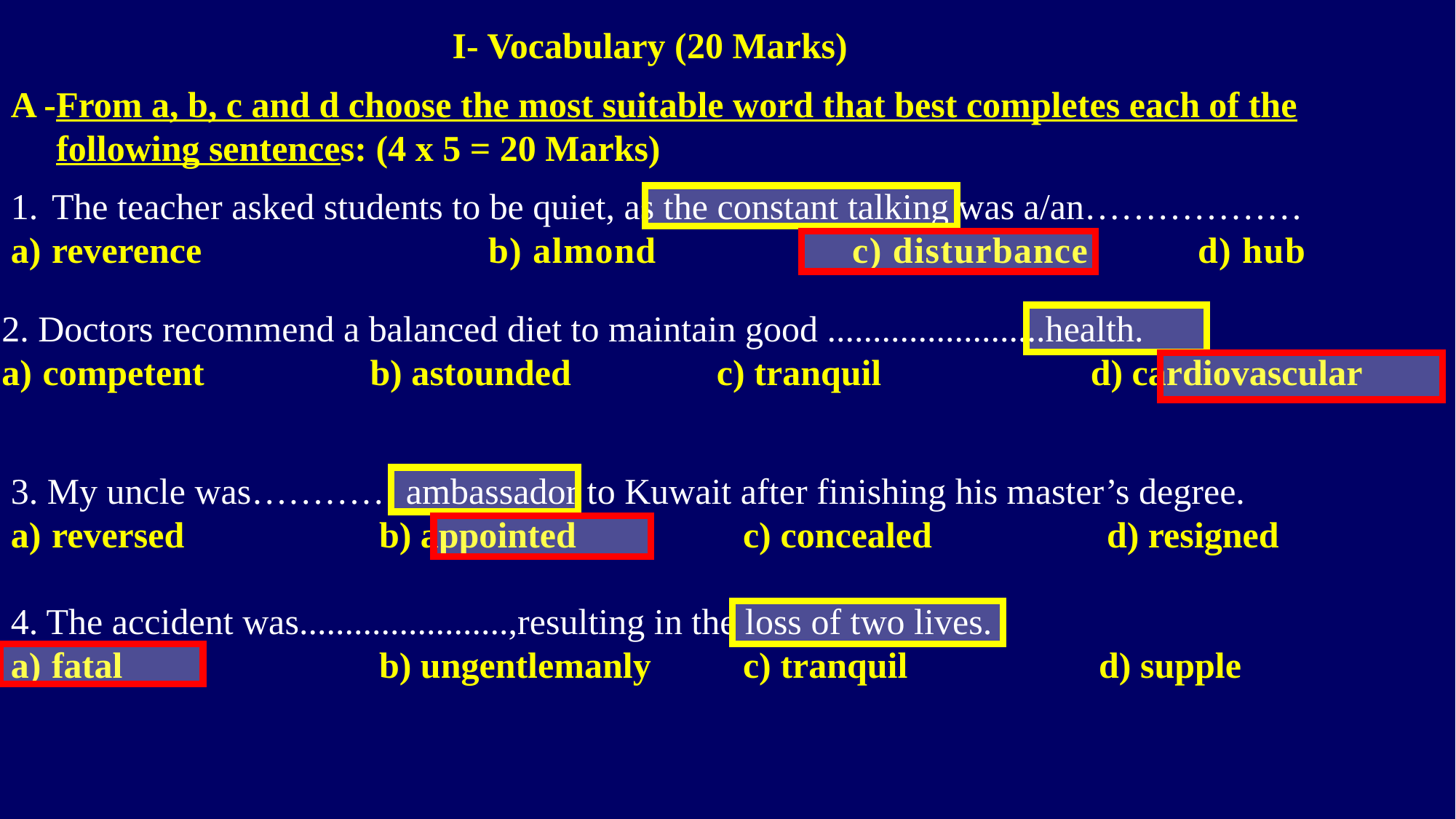

I- Vocabulary (20 Marks)
A -From a, b, c and d choose the most suitable word that best completes each of the
     following sentences: (4 x 5 = 20 Marks)
The teacher asked students to be quiet, as the constant talking was a/an………………
reverence 			b) almond		    c) disturbance	      d) hub

2. Doctors recommend a balanced diet to maintain good ........................health.
competent     		b) astounded                c) tranquil                       d) cardiovascular

3. My uncle was………… ambassador to Kuwait after finishing his master’s degree.
reversed                     	b) appointed		    c) concealed	        d) resigned

4. The accident was.......................,resulting in the loss of two lives.
fatal	 	            b) ungentlemanly	    c) tranquil                     d) supple